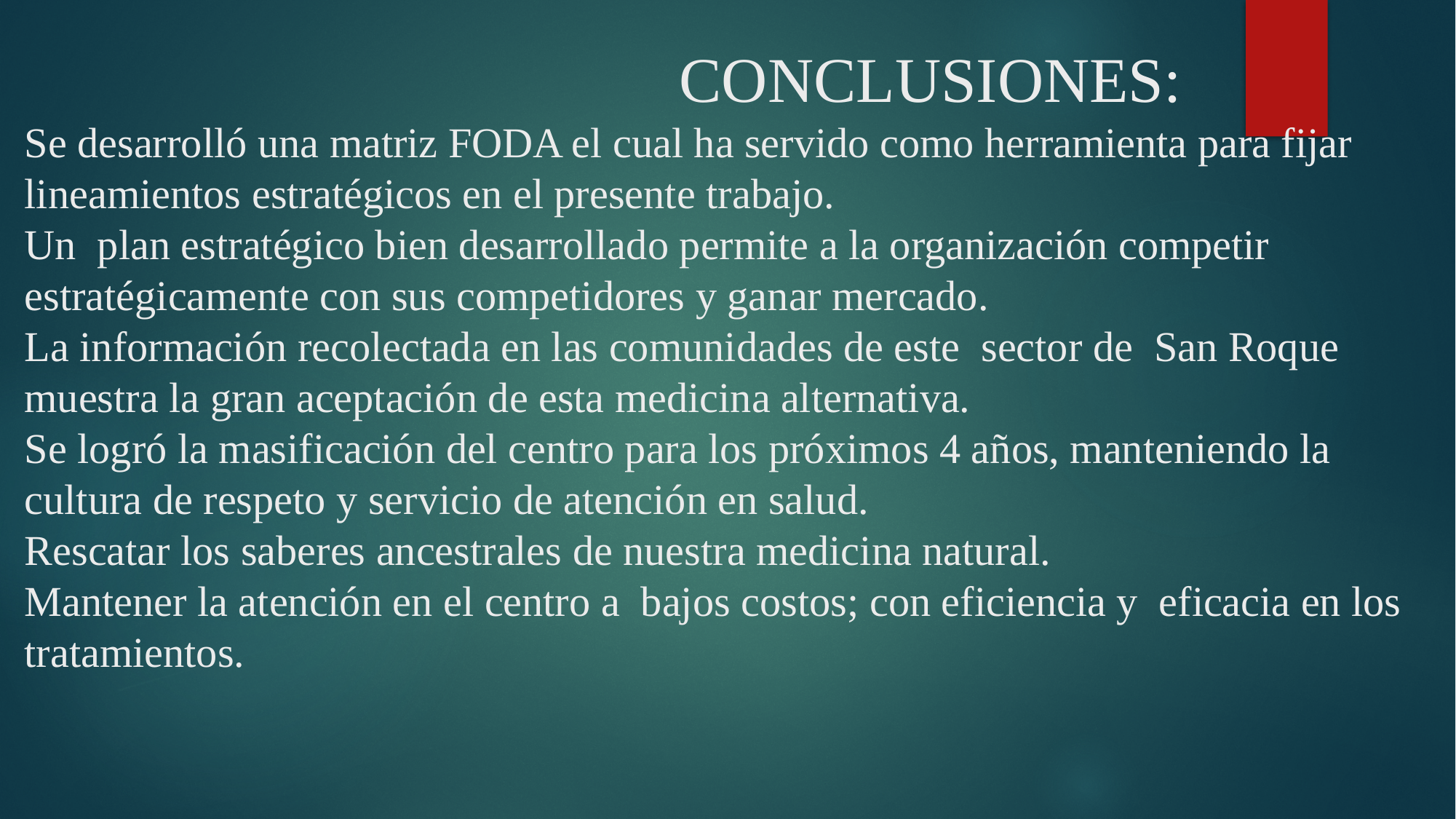

# CONCLUSIONES: Se desarrolló una matriz FODA el cual ha servido como herramienta para fijar lineamientos estratégicos en el presente trabajo. Un  plan estratégico bien desarrollado permite a la organización competir estratégicamente con sus competidores y ganar mercado. La información recolectada en las comunidades de este  sector de  San Roque muestra la gran aceptación de esta medicina alternativa. Se logró la masificación del centro para los próximos 4 años, manteniendo la cultura de respeto y servicio de atención en salud. Rescatar los saberes ancestrales de nuestra medicina natural. Mantener la atención en el centro a  bajos costos; con eficiencia y  eficacia en los tratamientos.